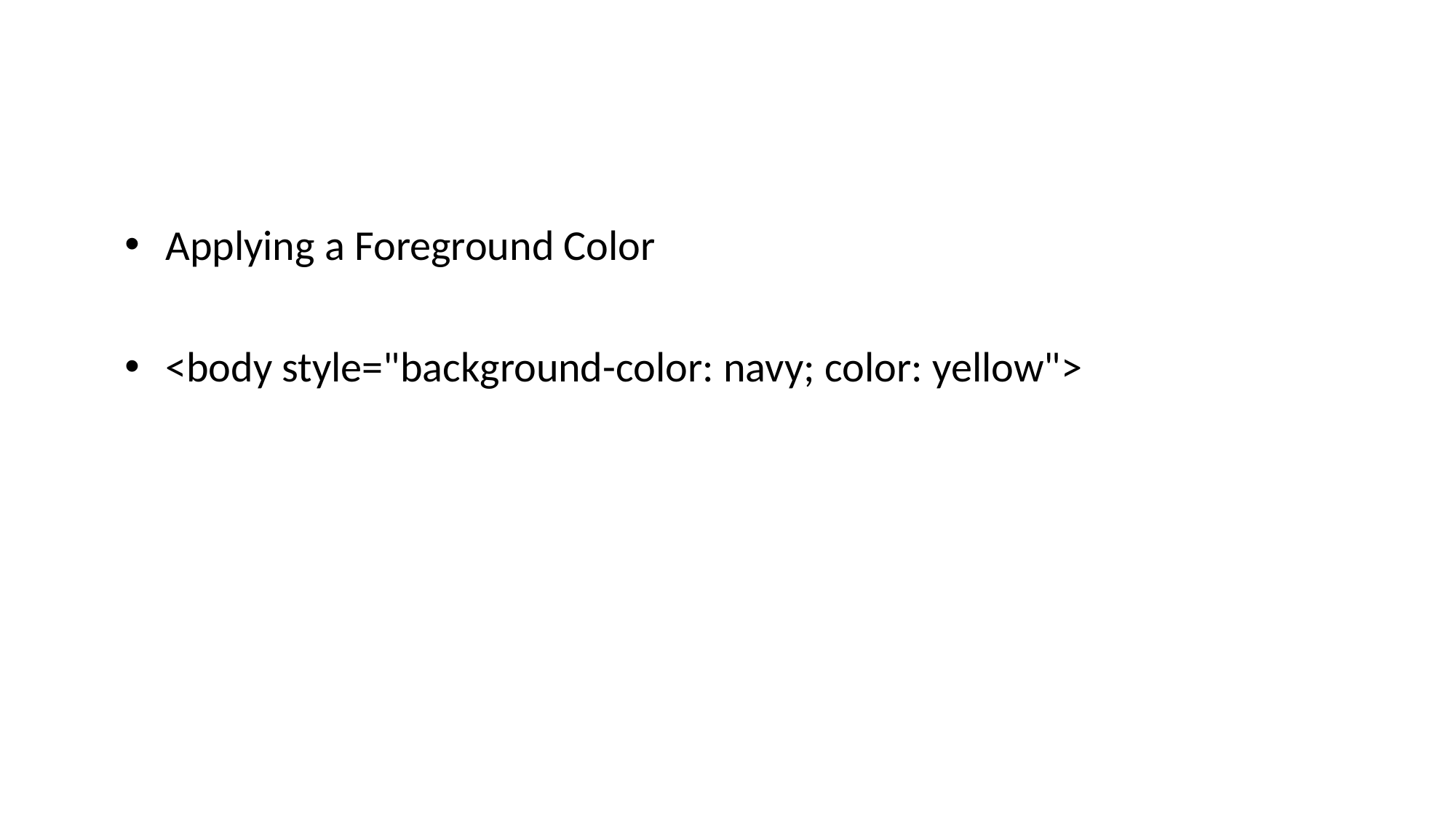

#
Applying a Foreground Color

<body style="background-color: navy; color: yellow">